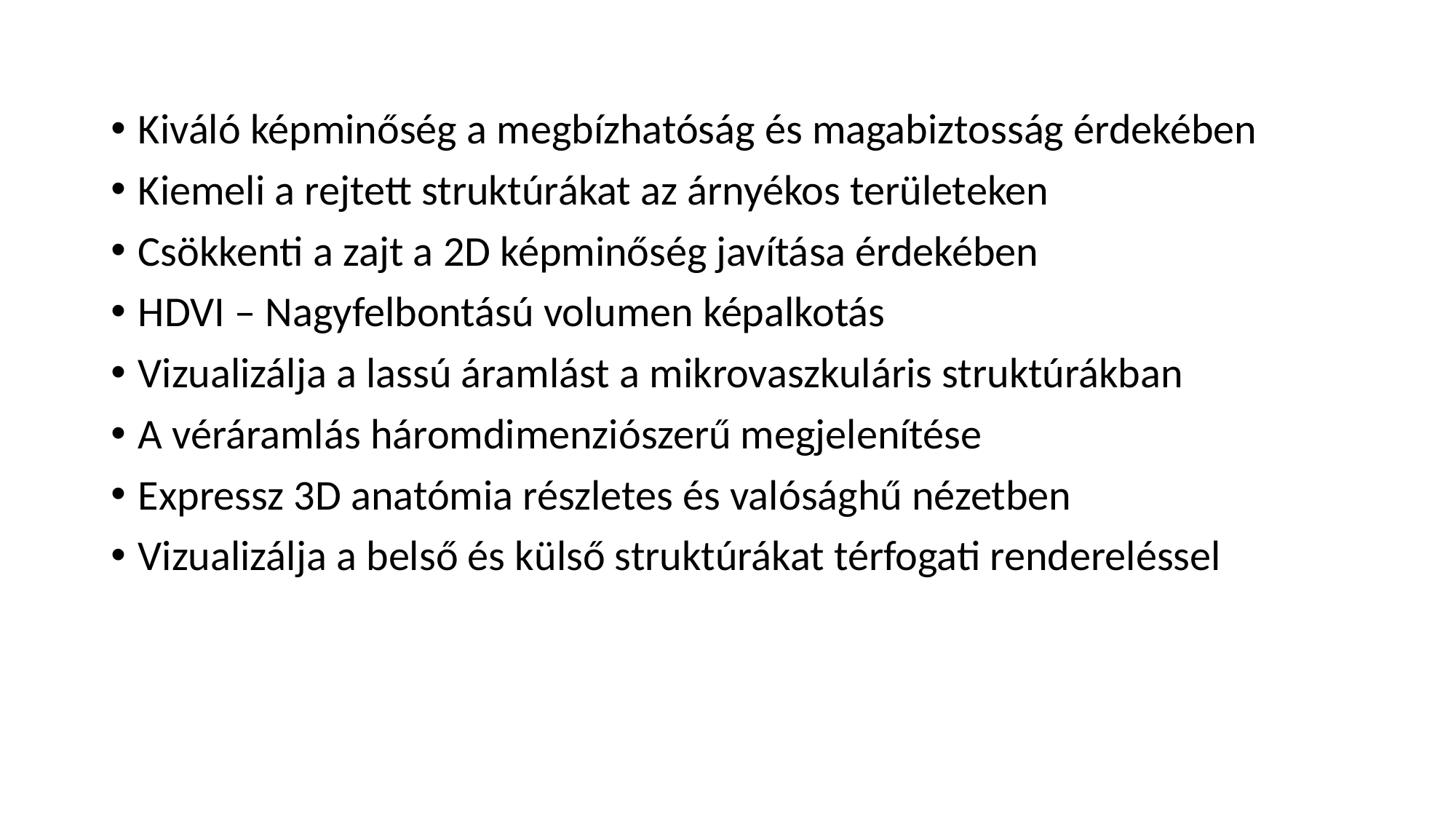

#
Kiváló képminőség a megbízhatóság és magabiztosság érdekében
Kiemeli a rejtett struktúrákat az árnyékos területeken
Csökkenti a zajt a 2D képminőség javítása érdekében
HDVI – Nagyfelbontású volumen képalkotás
Vizualizálja a lassú áramlást a mikrovaszkuláris struktúrákban
A véráramlás háromdimenziószerű megjelenítése
Expressz 3D anatómia részletes és valósághű nézetben
Vizualizálja a belső és külső struktúrákat térfogati rendereléssel